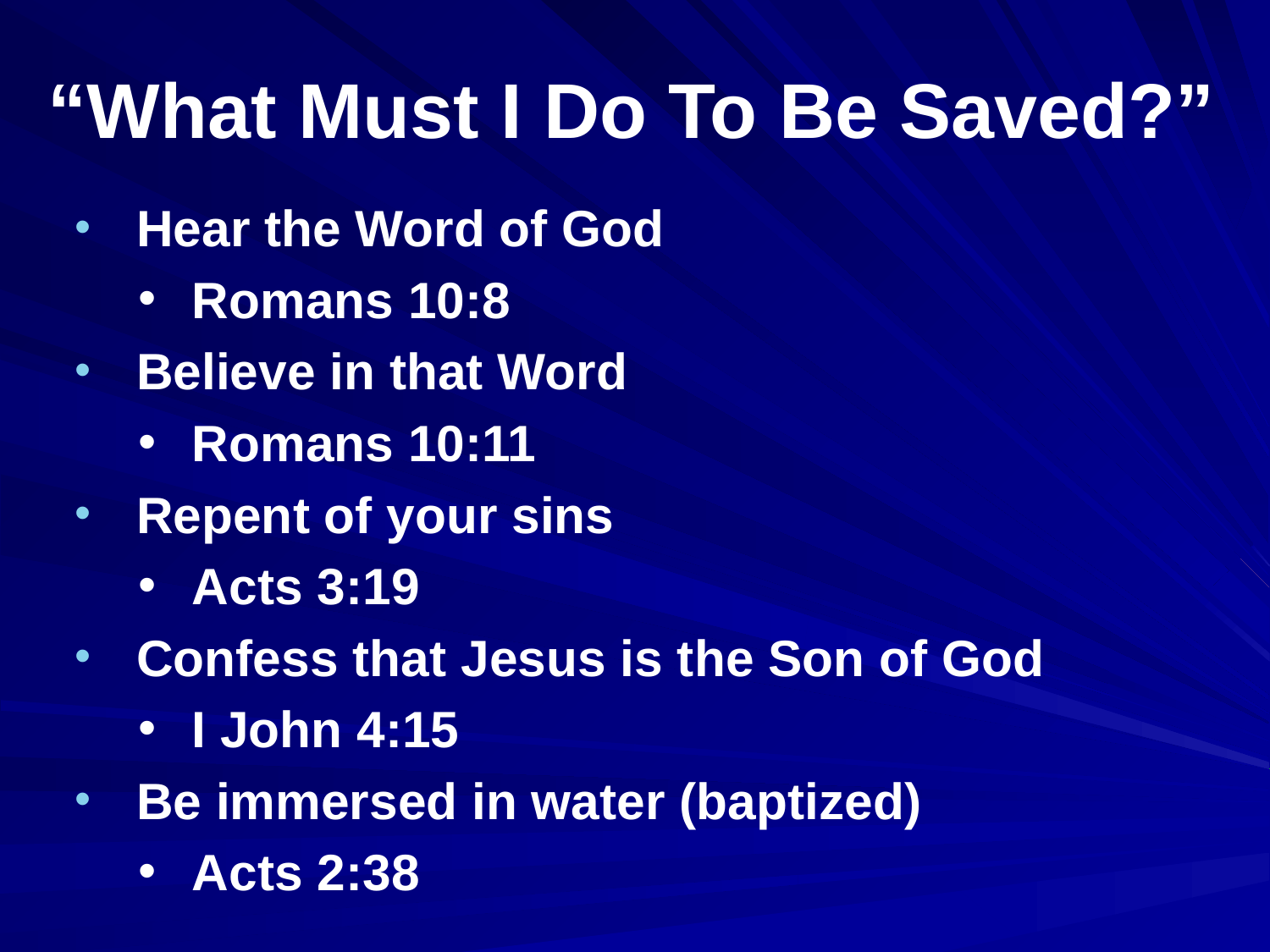

# “What Must I Do To Be Saved?”

 Hear the Word of God
 Romans 10:8
 Believe in that Word
 Romans 10:11
 Repent of your sins
 Acts 3:19
 Confess that Jesus is the Son of God
 I John 4:15
 Be immersed in water (baptized)
 Acts 2:38